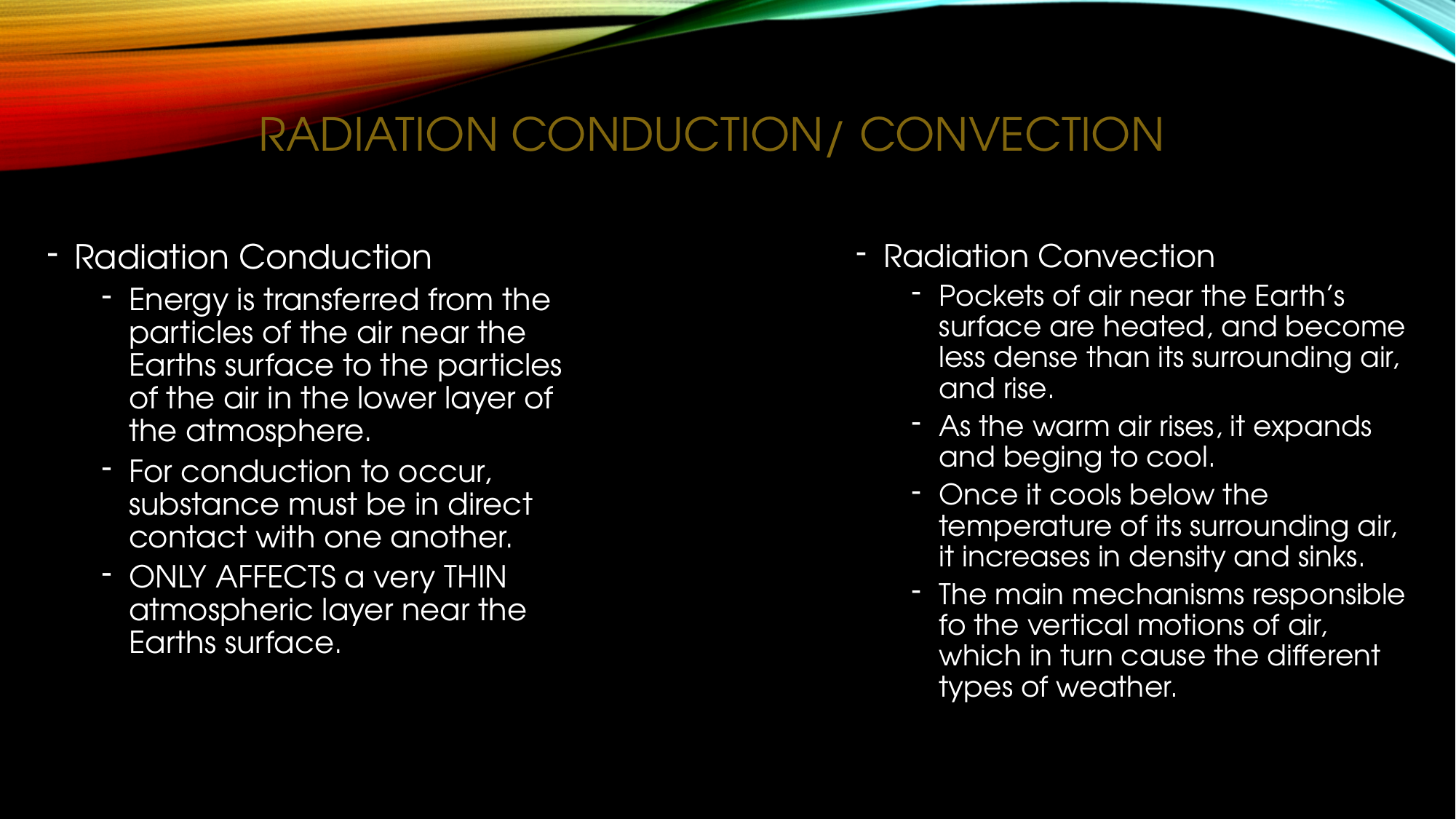

# Radiation Conduction/ Convection
Radiation Conduction
Energy is transferred from the particles of the air near the Earths surface to the particles of the air in the lower layer of the atmosphere.
For conduction to occur, substance must be in direct contact with one another.
ONLY AFFECTS a very THIN atmospheric layer near the Earths surface.
Radiation Convection
Pockets of air near the Earth’s surface are heated, and become less dense than its surrounding air, and rise.
As the warm air rises, it expands and beging to cool.
Once it cools below the temperature of its surrounding air, it increases in density and sinks.
The main mechanisms responsible fo the vertical motions of air, which in turn cause the different types of weather.